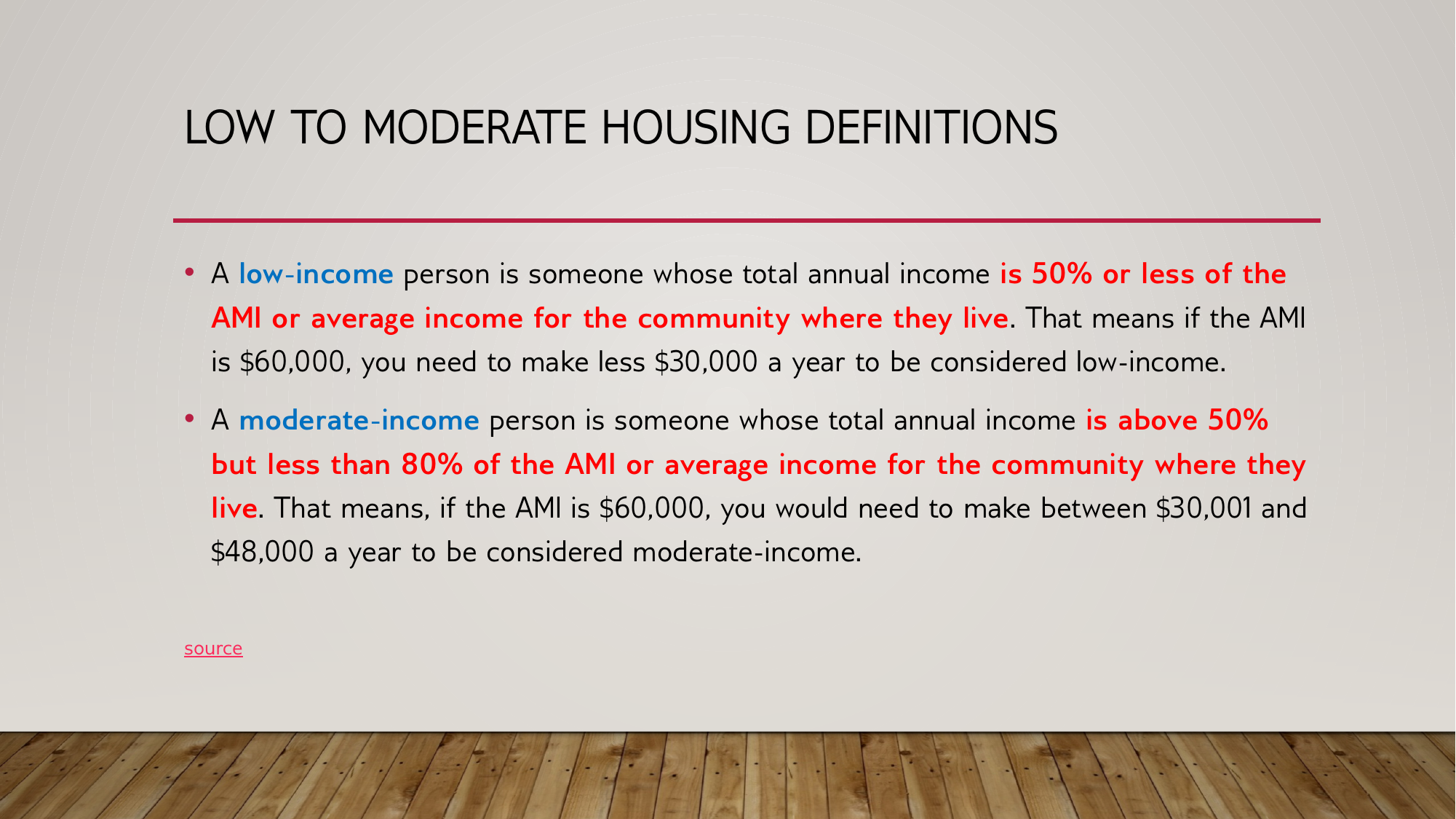

# Low to Moderate Housing definitions
A low-income person is someone whose total annual income is 50% or less of the AMI or average income for the community where they live. That means if the AMI is $60,000, you need to make less $30,000 a year to be considered low-income.
A moderate-income person is someone whose total annual income is above 50% but less than 80% of the AMI or average income for the community where they live. That means, if the AMI is $60,000, you would need to make between $30,001 and $48,000 a year to be considered moderate-income.

source